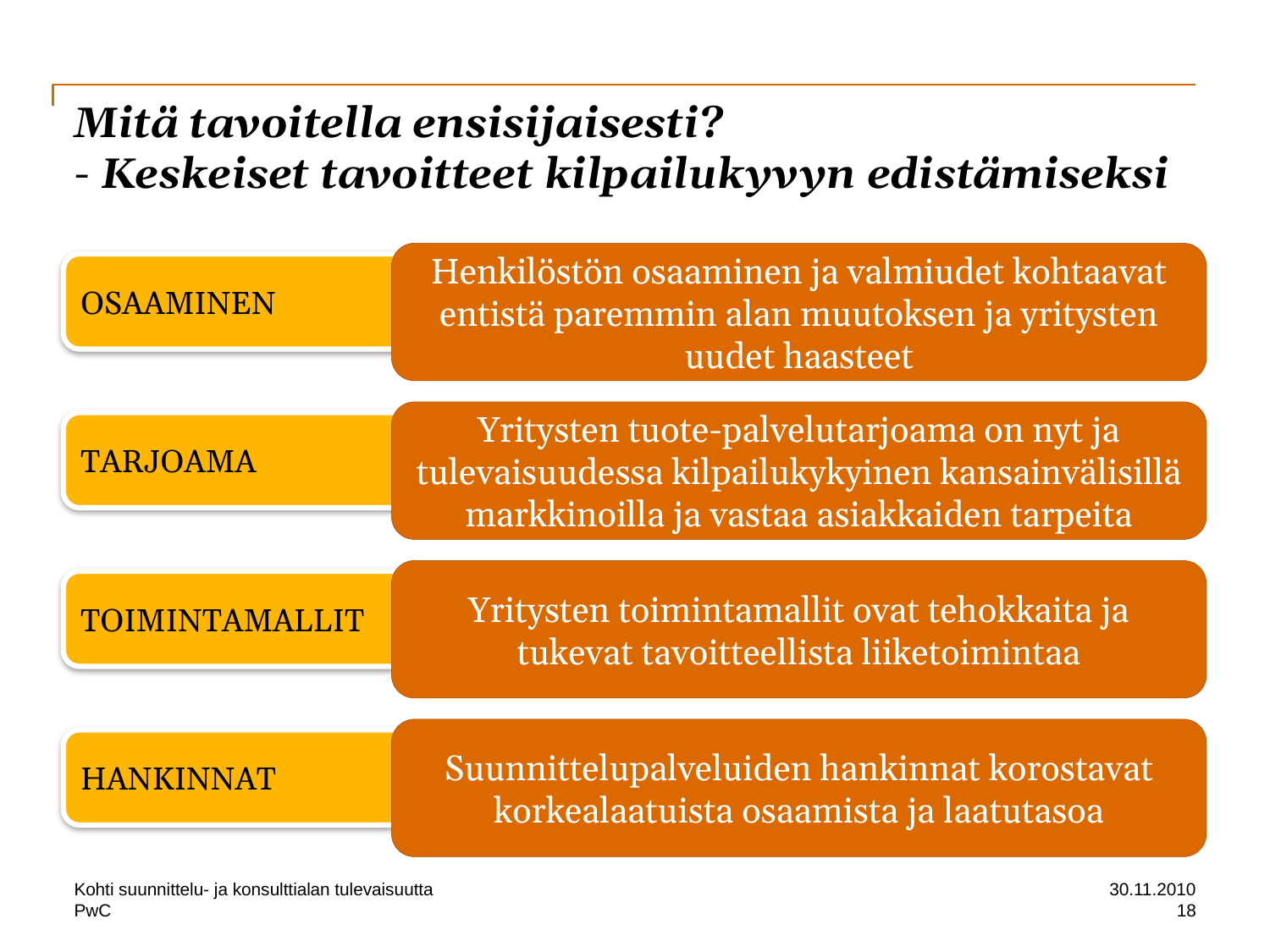

# Mitä tavoitella ensisijaisesti? - Keskeiset tavoitteet kilpailukyvyn edistämiseksi
Henkilöstön osaaminen ja valmiudet kohtaavat entistä paremmin alan muutoksen ja yritysten uudet haasteet
OSAAMINEN
Yritysten tuote-palvelutarjoama on nyt ja tulevaisuudessa kilpailukykyinen kansainvälisillä markkinoilla ja vastaa asiakkaiden tarpeita
TARJOAMA
Yritysten toimintamallit ovat tehokkaita ja tukevat tavoitteellista liiketoimintaa
TOIMINTAMALLIT
Suunnittelupalveluiden hankinnat korostavat korkealaatuista osaamista ja laatutasoa
HANKINNAT
Kohti suunnittelu- ja konsulttialan tulevaisuutta
30.11.2010
18